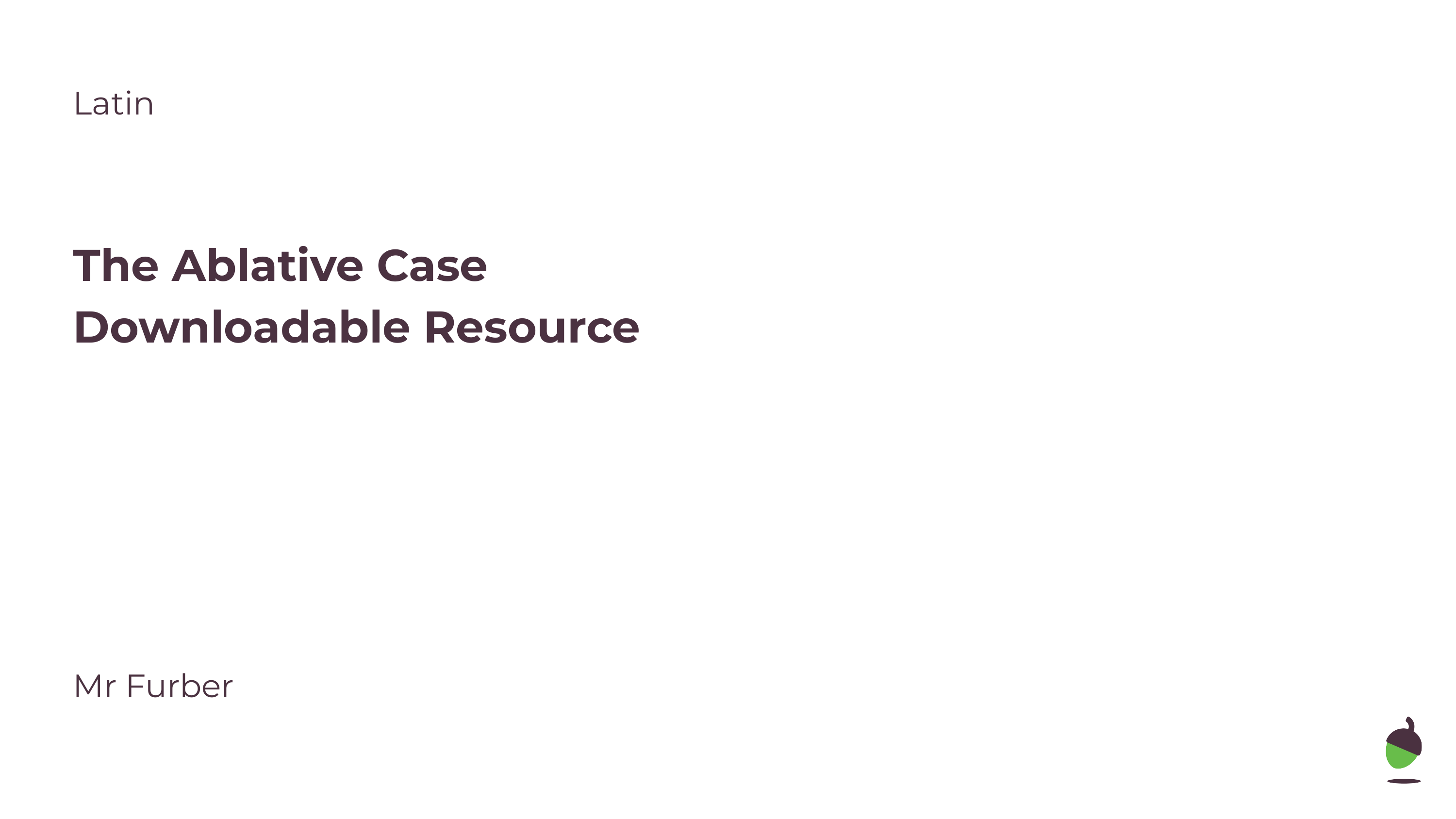

Latin
The Ablative Case
Downloadable Resource
Mr Furber